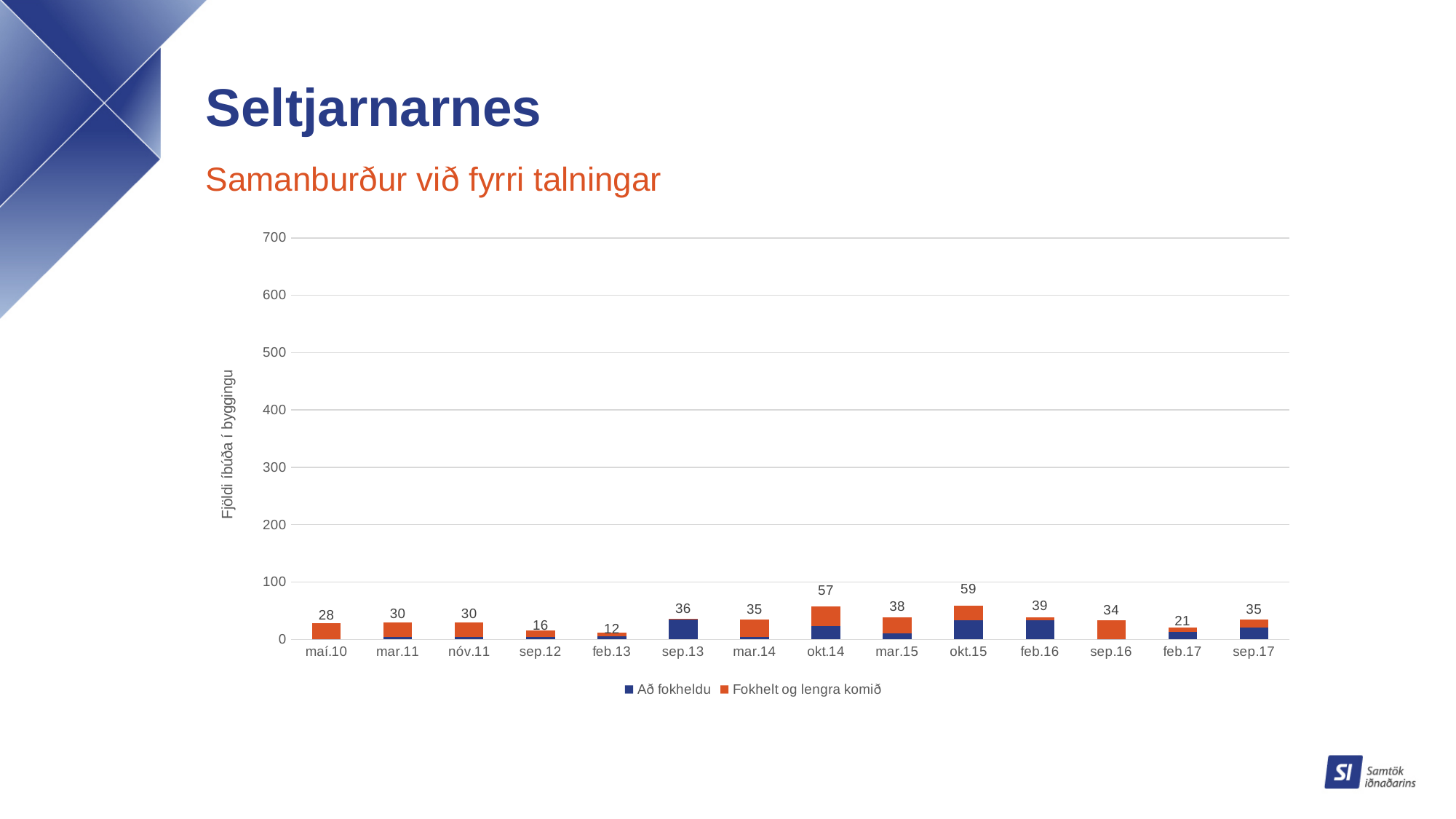

# Seltjarnarnes
Samanburður við fyrri talningar

### Chart

| Category | Að fokheldu | Fokhelt og lengra komið | Samtals |
|---|---|---|---|
| maí.10 | 0.0 | 28.0 | 28.0 |
| mar.11 | 4.0 | 26.0 | 30.0 |
| nóv.11 | 4.0 | 26.0 | 30.0 |
| sep.12 | 4.0 | 12.0 | 16.0 |
| feb.13 | 5.0 | 7.0 | 12.0 |
| sep.13 | 35.0 | 1.0 | 36.0 |
| mar.14 | 4.0 | 31.0 | 35.0 |
| okt.14 | 23.0 | 34.0 | 57.0 |
| mar.15 | 10.0 | 28.0 | 38.0 |
| okt.15 | 34.0 | 25.0 | 59.0 |
| feb.16 | 34.0 | 5.0 | 39.0 |
| sep.16 | 0.0 | 34.0 | 34.0 |
| feb.17 | 13.0 | 8.0 | 21.0 |
| sep.17 | 21.0 | 14.0 | 35.0 |